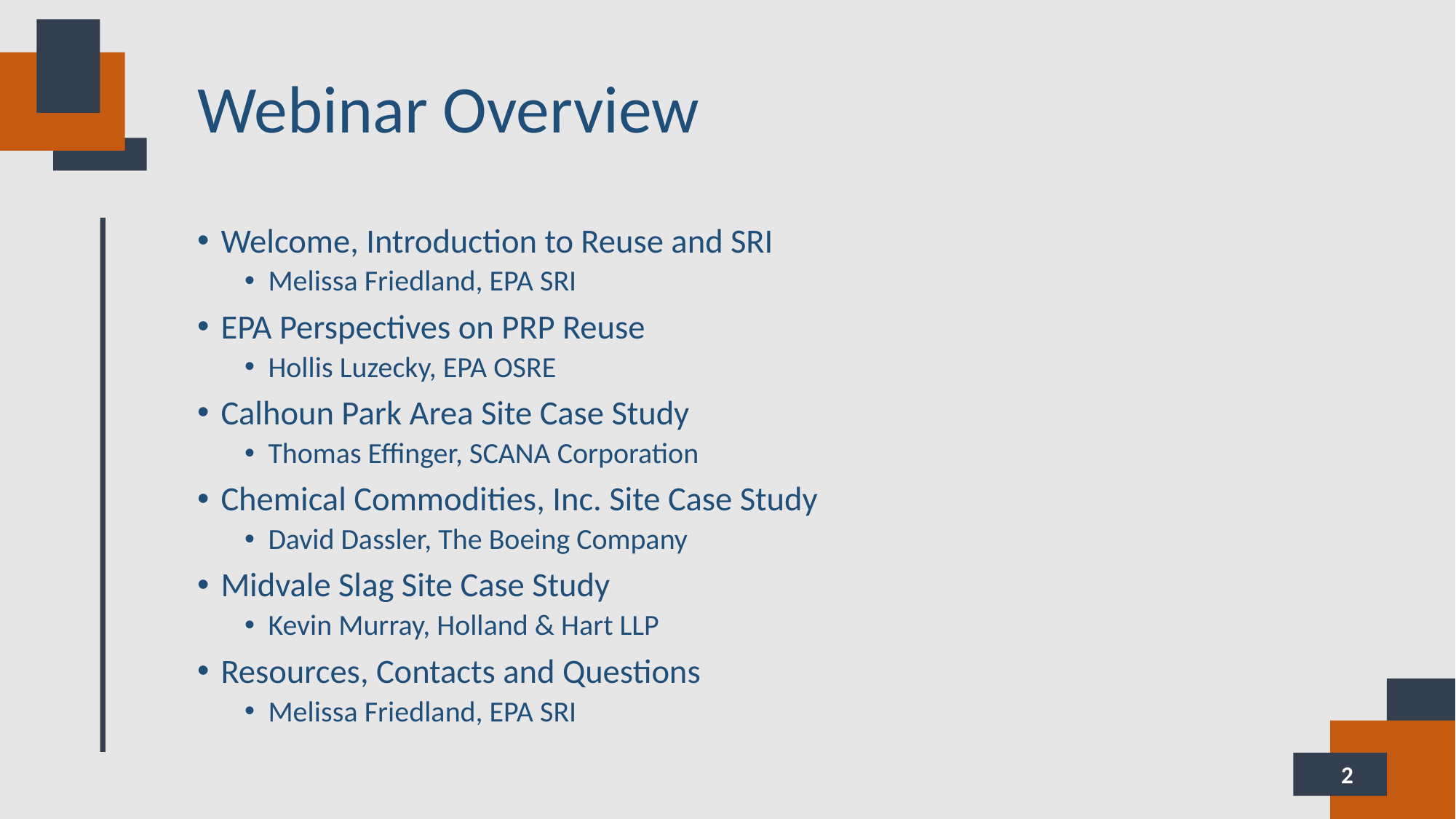

# Webinar Overview
Welcome, Introduction to Reuse and SRI
Melissa Friedland, EPA SRI
EPA Perspectives on PRP Reuse
Hollis Luzecky, EPA OSRE
Calhoun Park Area Site Case Study
Thomas Effinger, SCANA Corporation
Chemical Commodities, Inc. Site Case Study
David Dassler, The Boeing Company
Midvale Slag Site Case Study
Kevin Murray, Holland & Hart LLP
Resources, Contacts and Questions
Melissa Friedland, EPA SRI

2